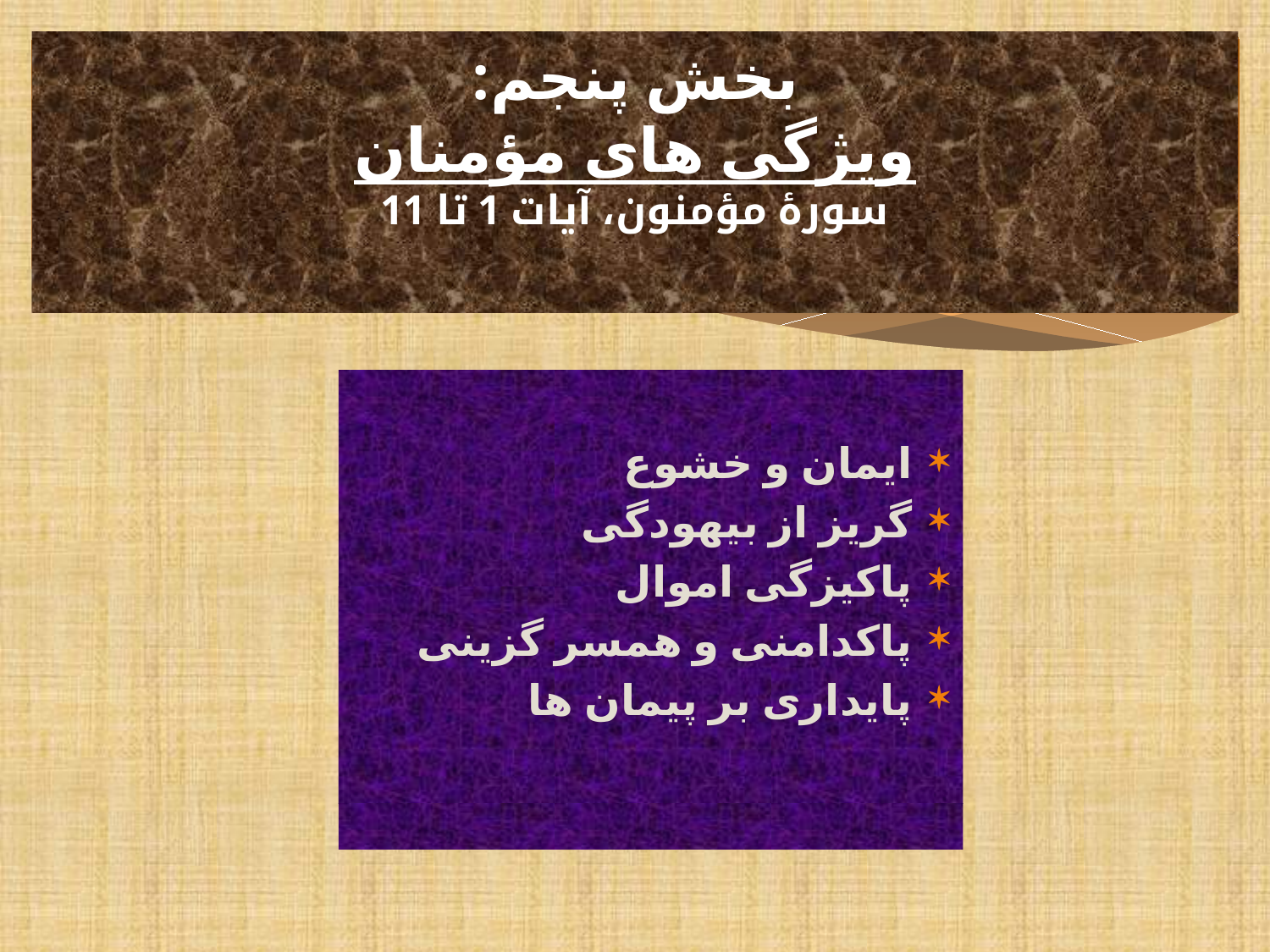

# بخش پنجم: ویژگی های مؤمنان سورۀ مؤمنون، آیات 1 تا 11
ایمان و خشوع
گریز از بیهودگی
پاکیزگی اموال
پاکدامنی و همسر گزینی
پایداری بر پیمان ها